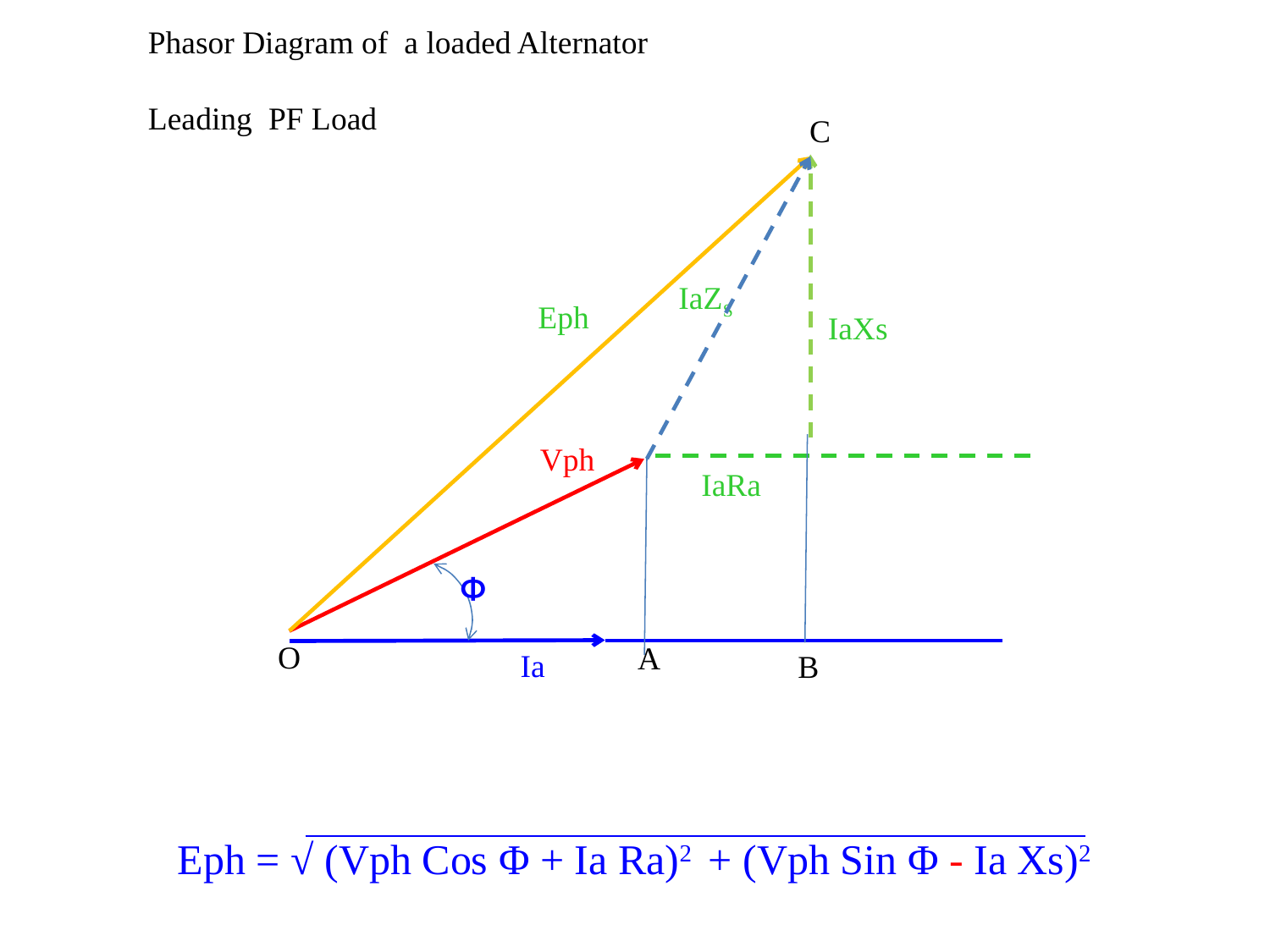

Phasor Diagram of  a loaded Alternator

Leading  PF Load
C
IaZS
Eph
IaXs
Vph
IaRa

Φ
O
A
Ia
B
Eph = √ (Vph Cos Φ + Ia Ra)2  + (Vph Sin Φ - Ia Xs)2